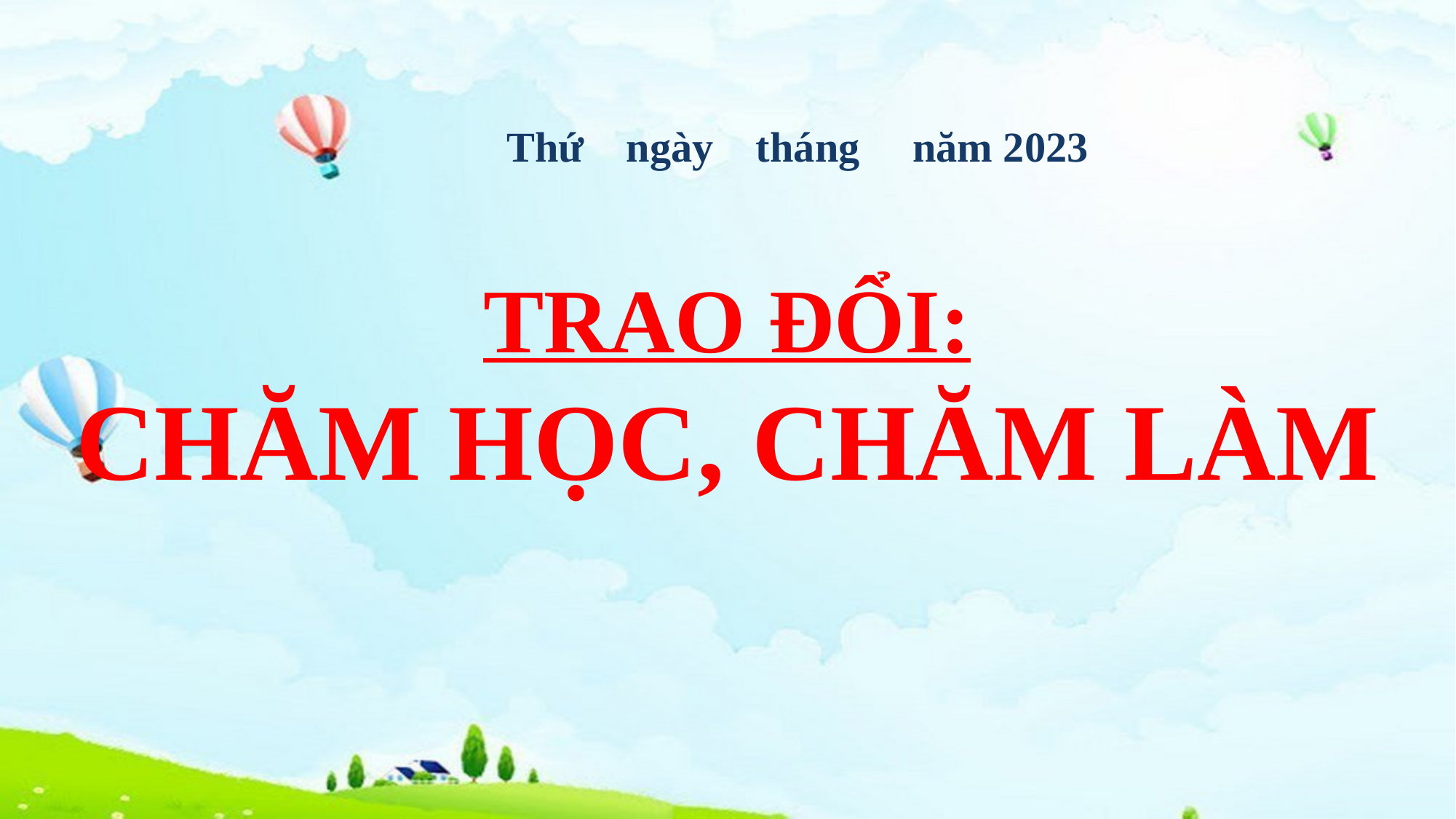

Thứ    ngày    tháng     năm 2023
TRAO ĐỔI:
CHĂM HỌC, CHĂM LÀM